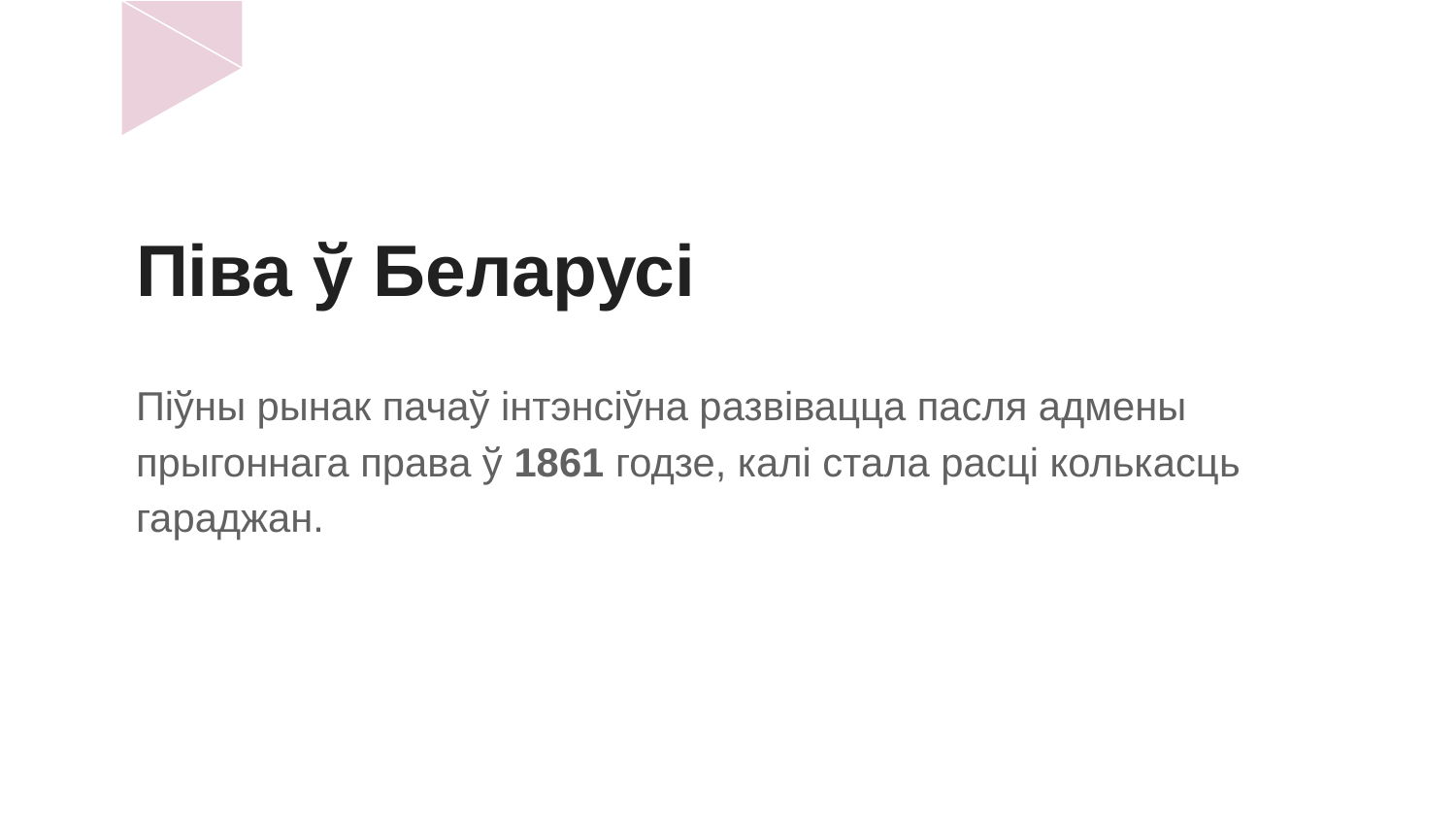

# Піва ў Беларусі
Піўны рынак пачаў інтэнсіўна развівацца пасля адмены прыгоннага права ў 1861 годзе, калі стала расці колькасць гараджан.